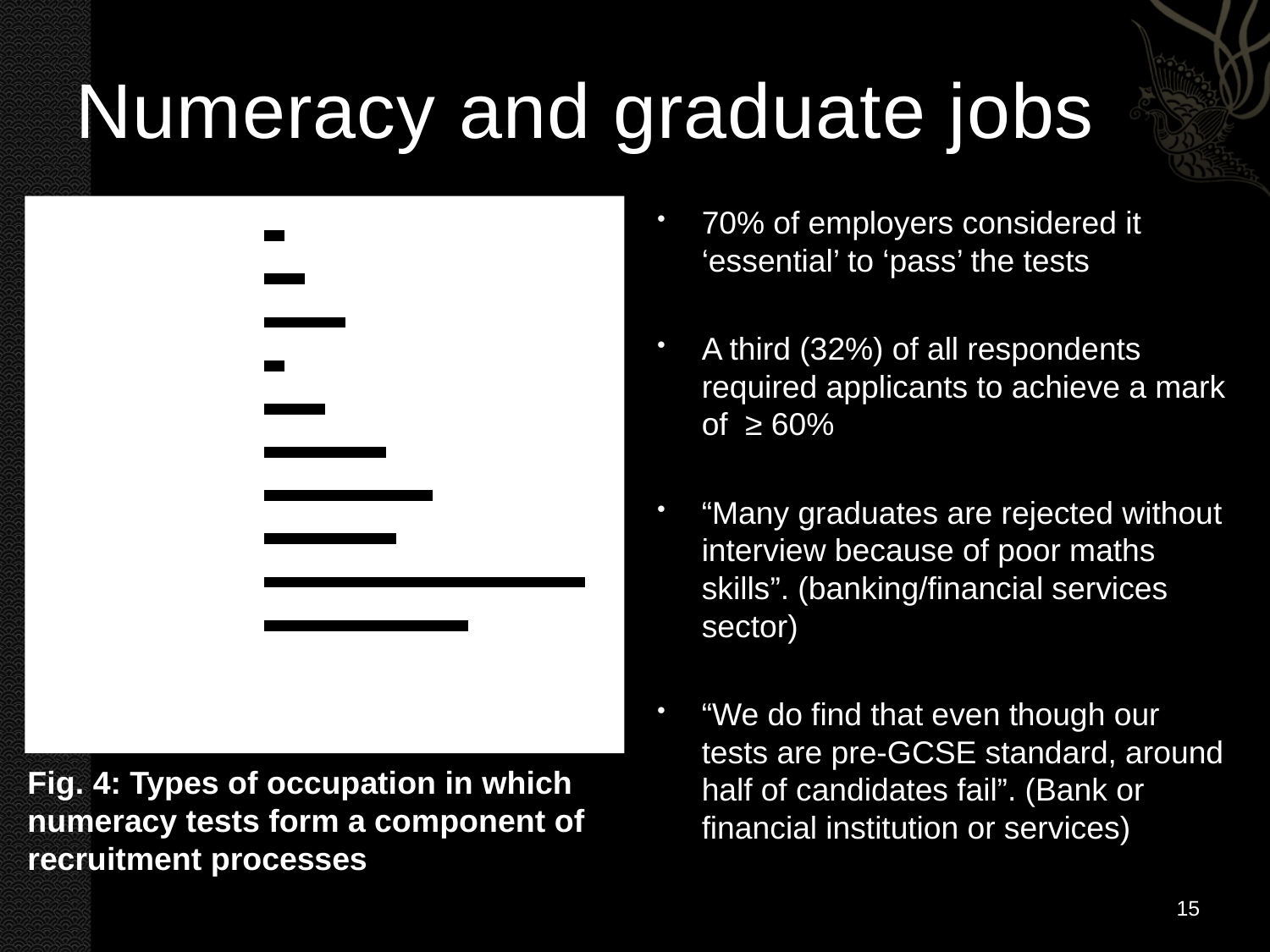

# Numeracy and graduate jobs

### Chart

| Category |  |
|---|---|
| Managers and senior officials | 47.61904761904762 |
| Professional occupations | 75.0 |
| Associate professional and technical occupations | 30.952380952380953 |
| Administrative staff | 39.285714285714285 |
| Secretarial and clerical staff | 28.571428571428573 |
| Skilled trades occupations | 14.285714285714286 |
| Personal service occupations | 4.761904761904762 |
| Sales and customer service occupations | 19.047619047619047 |
| Process, plant and machine operatives | 9.523809523809524 |
| Elementary occupations | 4.761904761904762 |
70% of employers considered it ‘essential’ to ‘pass’ the tests

A third (32%) of all respondents required applicants to achieve a mark of  ≥ 60%

“Many graduates are rejected without interview because of poor maths skills”. (banking/financial services sector)

“We do find that even though our tests are pre-GCSE standard, around half of candidates fail”. (Bank or financial institution or services)

Fig. 4: Types of occupation in which numeracy tests form a component of recruitment processes

15